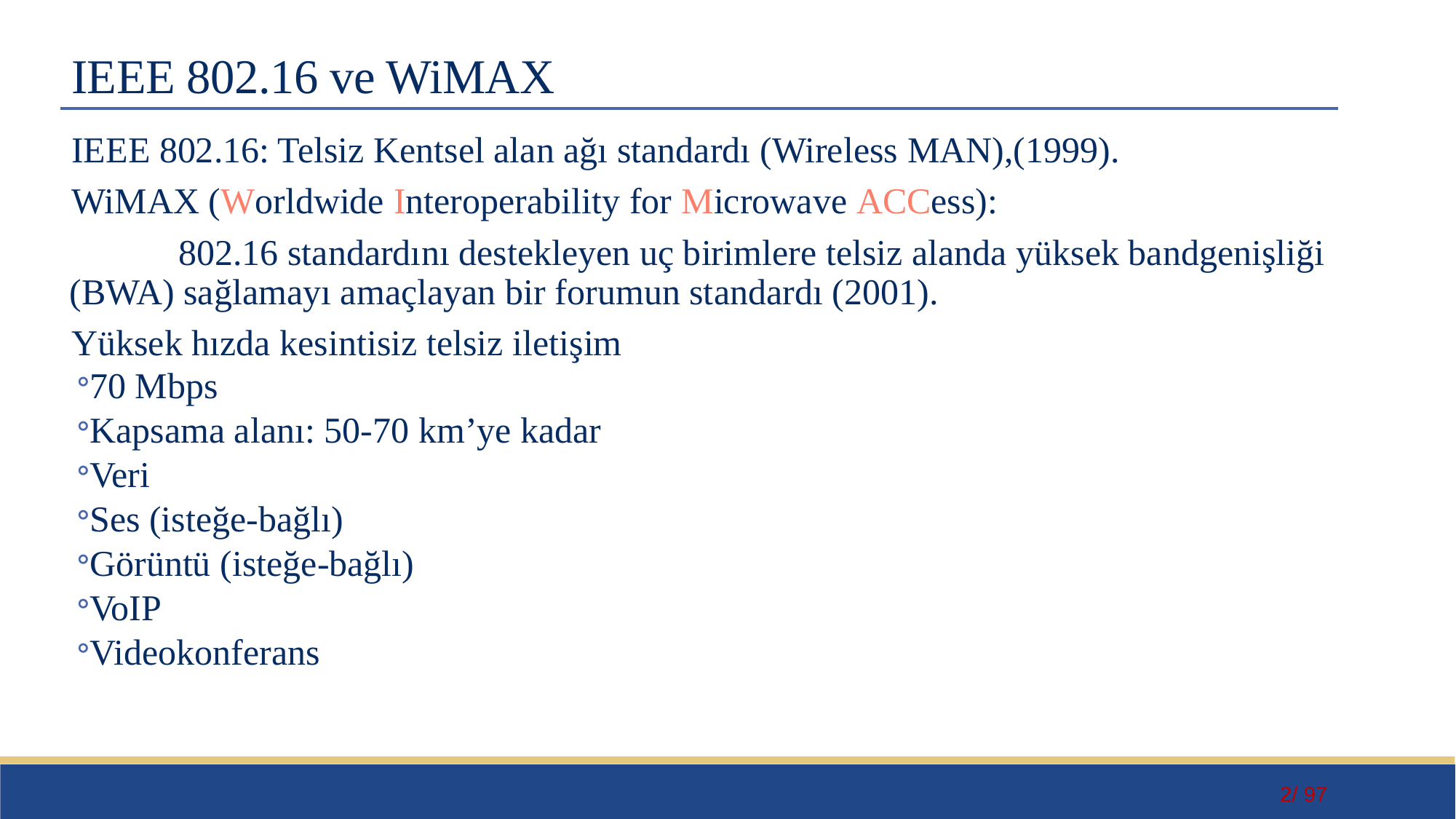

# IEEE 802.16 ve WiMAX
IEEE 802.16: Telsiz Kentsel alan ağı standardı (Wireless MAN),(1999).
WiMAX (Worldwide Interoperability for Microwave ACCess):
		802.16 standardını destekleyen uç birimlere telsiz alanda yüksek bandgenişliği (BWA) sağlamayı amaçlayan bir forumun standardı (2001).
Yüksek hızda kesintisiz telsiz iletişim
70 Mbps
Kapsama alanı: 50-70 km’ye kadar
Veri
Ses (isteğe-bağlı)
Görüntü (isteğe-bağlı)
VoIP
Videokonferans

2/ 97